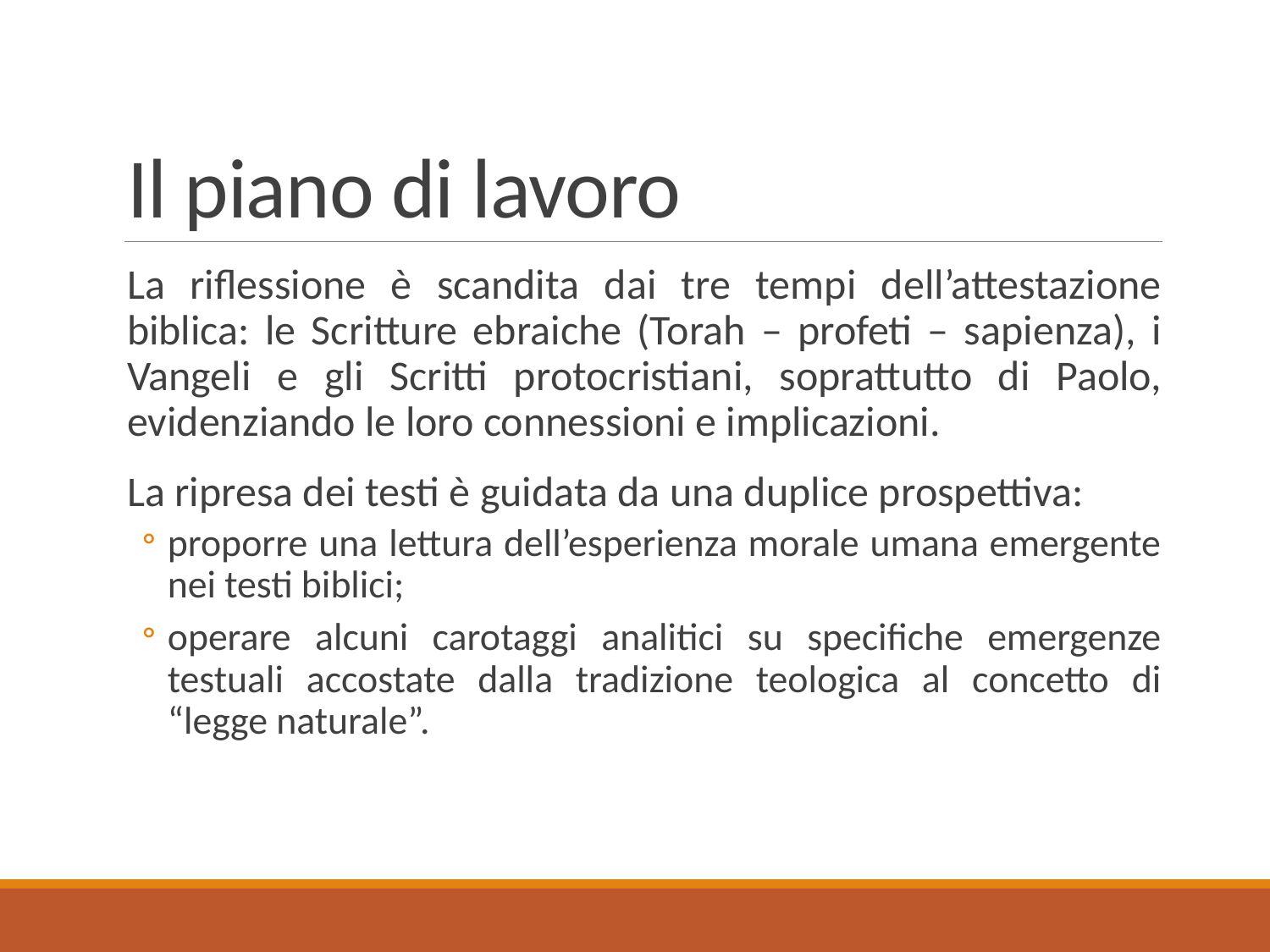

# Il piano di lavoro
La riflessione è scandita dai tre tempi dell’attestazione biblica: le Scritture ebraiche (Torah – profeti – sapienza), i Vangeli e gli Scritti protocristiani, soprattutto di Paolo, evidenziando le loro connessioni e implicazioni.
La ripresa dei testi è guidata da una duplice prospettiva:
proporre una lettura dell’esperienza morale umana emergente nei testi biblici;
operare alcuni carotaggi analitici su specifiche emergenze testuali accostate dalla tradizione teologica al concetto di “legge naturale”.